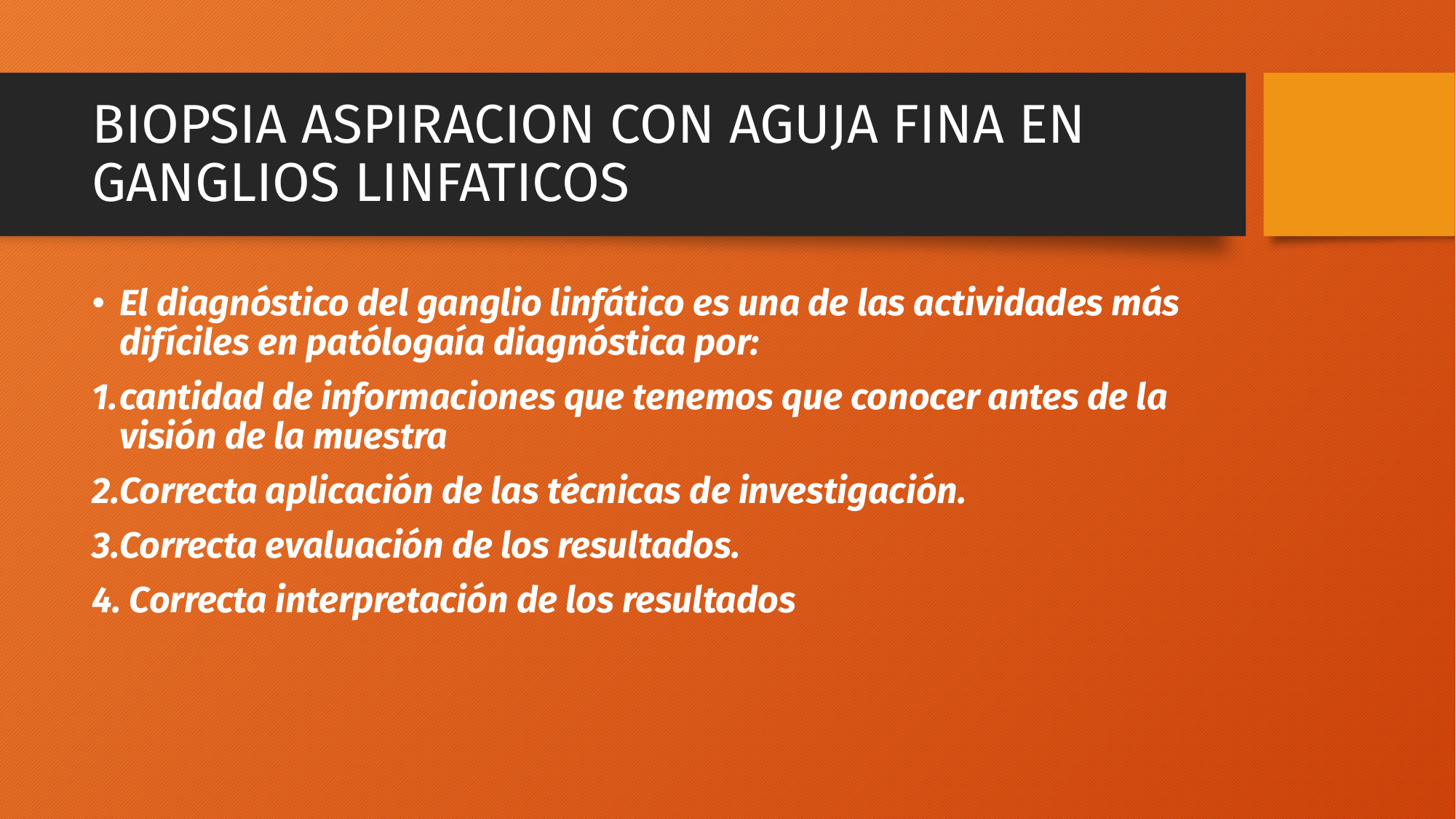

# BIOPSIA ASPIRACION CON AGUJA FINA EN GANGLIOS LINFATICOS
El diagnóstico del ganglio linfático es una de las actividades más difíciles en patólogaía diagnóstica por:
cantidad de informaciones que tenemos que conocer antes de la visión de la muestra
Correcta aplicación de las técnicas de investigación.
Correcta evaluación de los resultados.
4. Correcta interpretación de los resultados